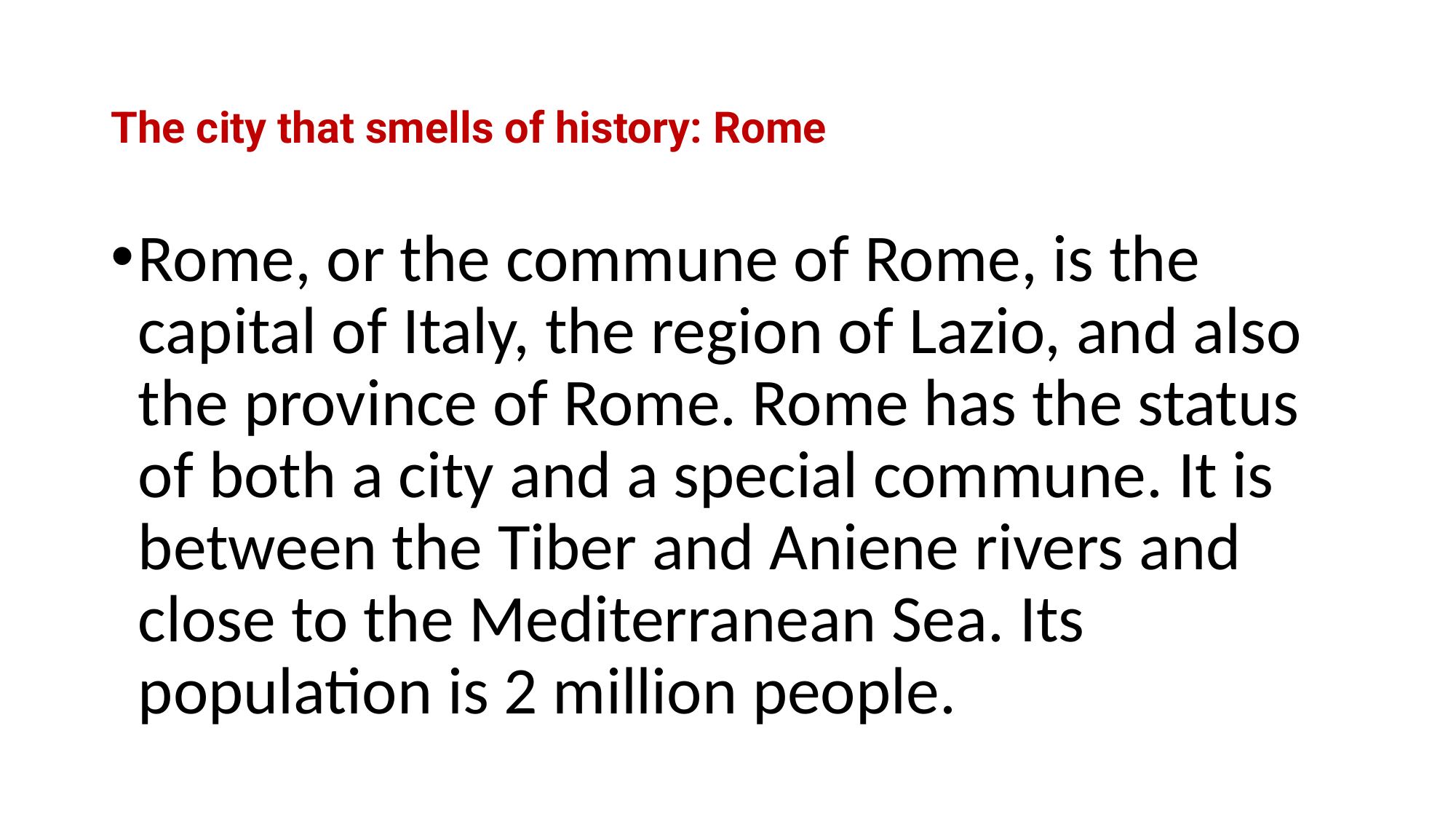

# The city that smells of history: Rome
Rome, or the commune of Rome, is the capital of Italy, the region of Lazio, and also the province of Rome. Rome has the status of both a city and a special commune. It is between the Tiber and Aniene rivers and close to the Mediterranean Sea. Its population is 2 million people.